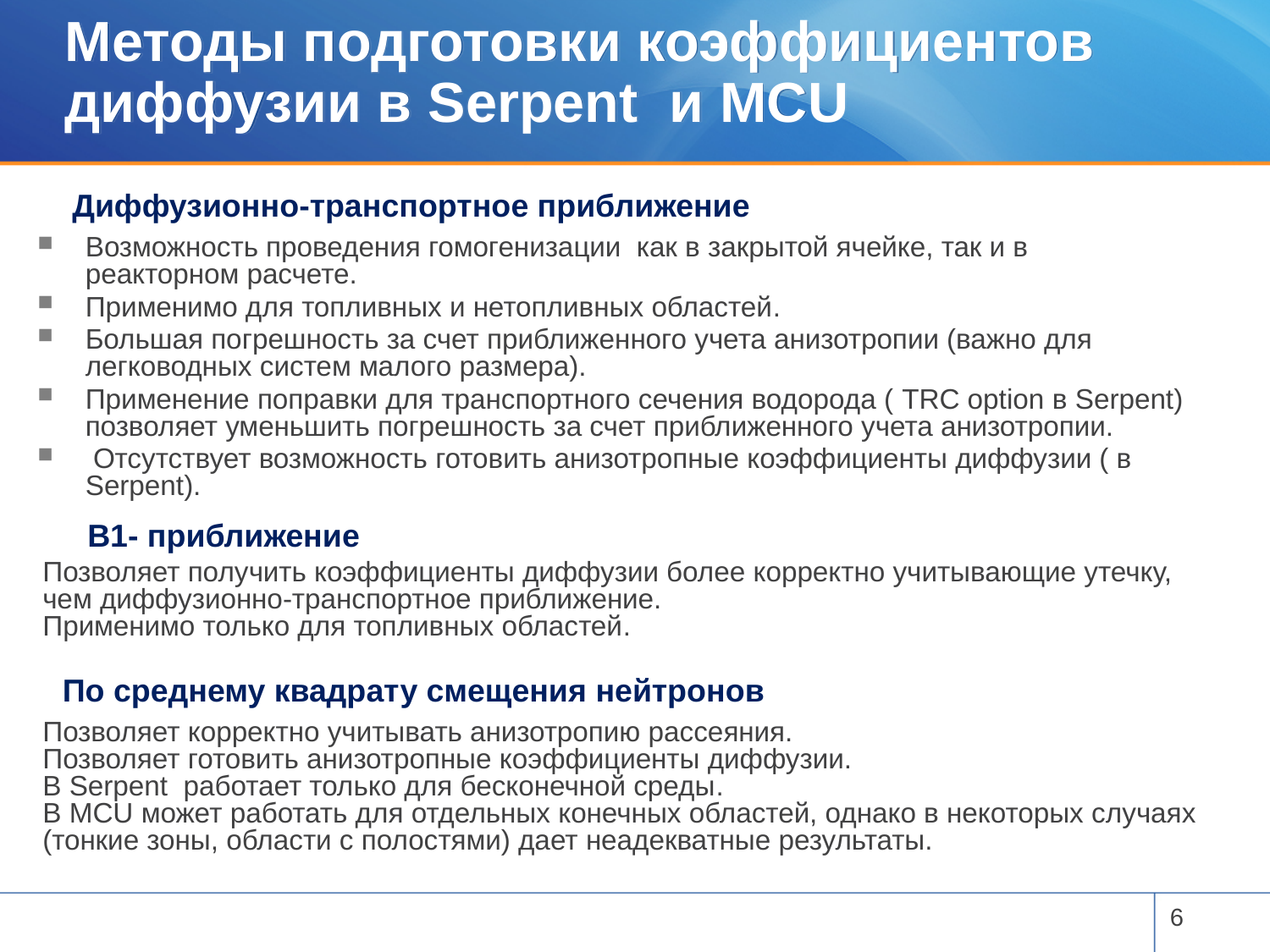

# Методы подготовки коэффициентов  диффузии в Serpent  и MCU
Диффузионно-транспортное приближение
Возможность проведения гомогенизации  как в закрытой ячейке, так и в  реакторном расчете.
Применимо для топливных и нетопливных областей.
Большая погрешность за счет приближенного учета анизотропии (важно для легководных систем малого размера).
Применение поправки для транспортного сечения водорода ( TRC option в Serpent) позволяет уменьшить погрешность за счет приближенного учета анизотропии.
 Отсутствует возможность готовить анизотропные коэффициенты диффузии ( в Serpent).

B1- приближение
Позволяет получить коэффициенты диффузии более корректно учитывающие утечку, чем диффузионно-транспортное приближение.
Применимо только для топливных областей.
По среднему квадрату смещения нейтронов
Позволяет корректно учитывать анизотропию рассеяния.
Позволяет готовить анизотропные коэффициенты диффузии.
В Serpent  работает только для бесконечной среды.
В MCU может работать для отдельных конечных областей, однако в некоторых случаях (тонкие зоны, области с полостями) дает неадекватные результаты.
6